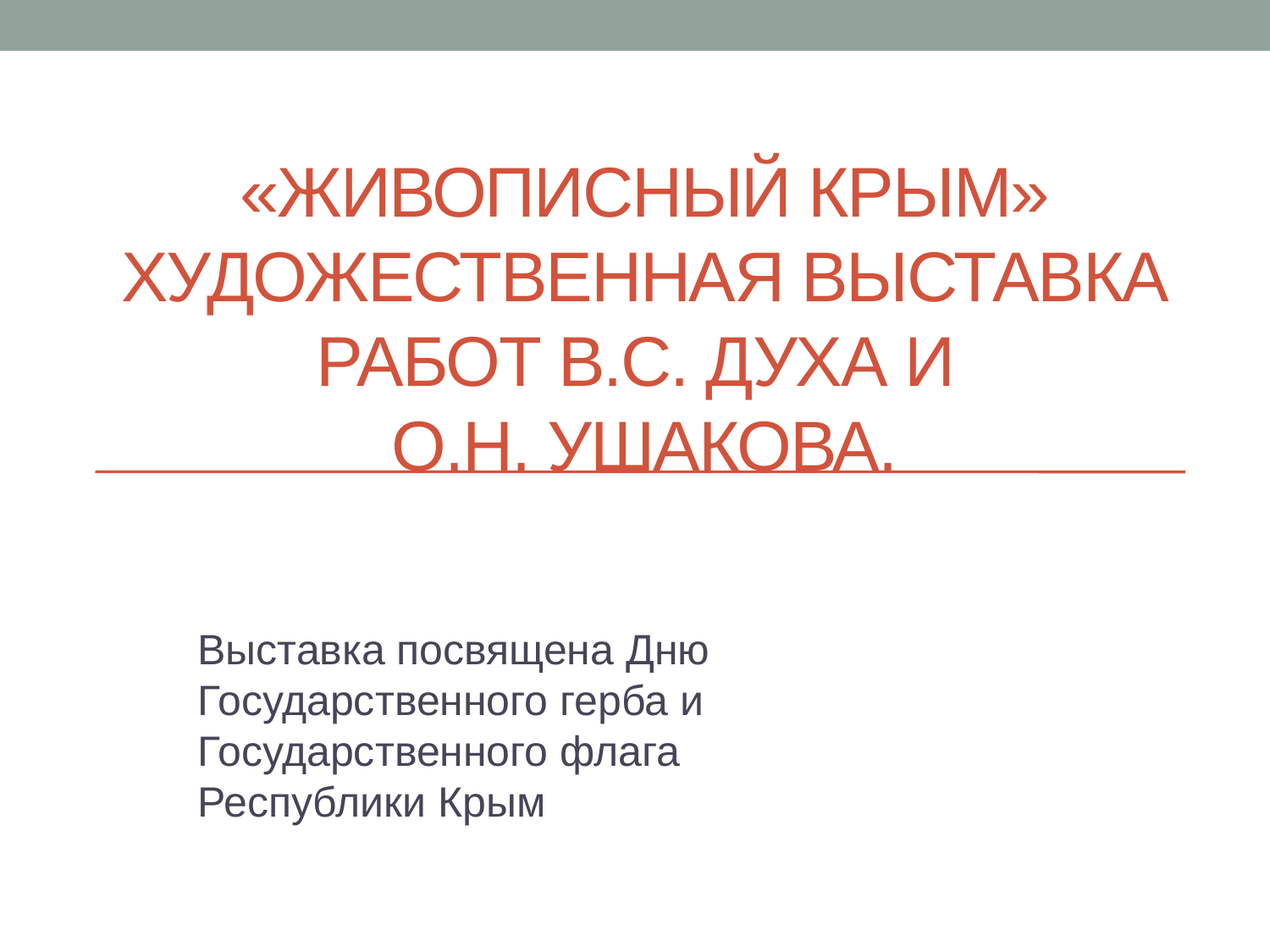

# «Живописный Крым» Художественная выставка работ В.С. Духа и О.Н. Ушакова.
Выставка посвящена Дню Государственного герба и Государственного флага                 Республики Крым